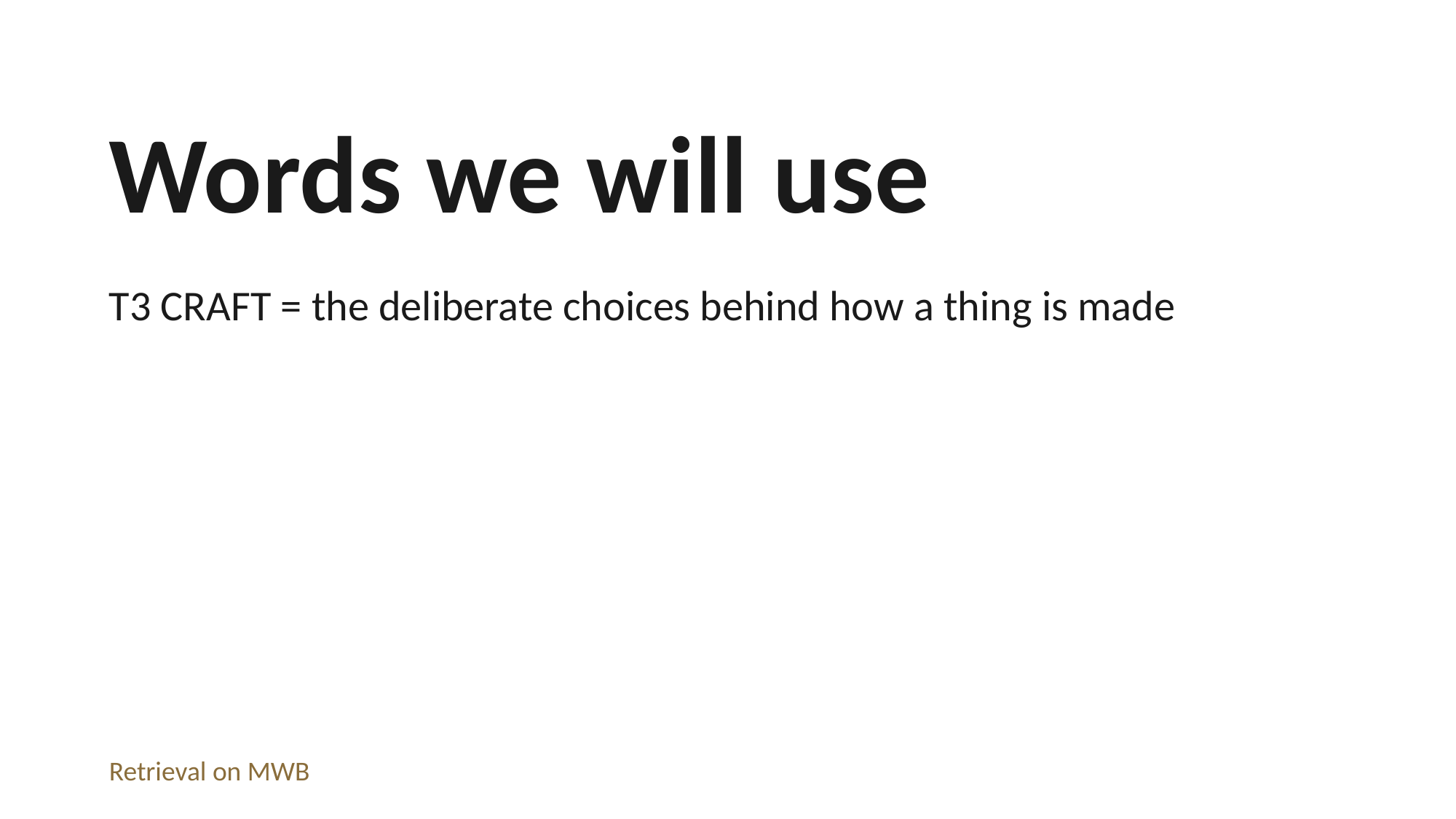

Words we will use
T3 CRAFT = the deliberate choices behind how a thing is made
Retrieval on MWB